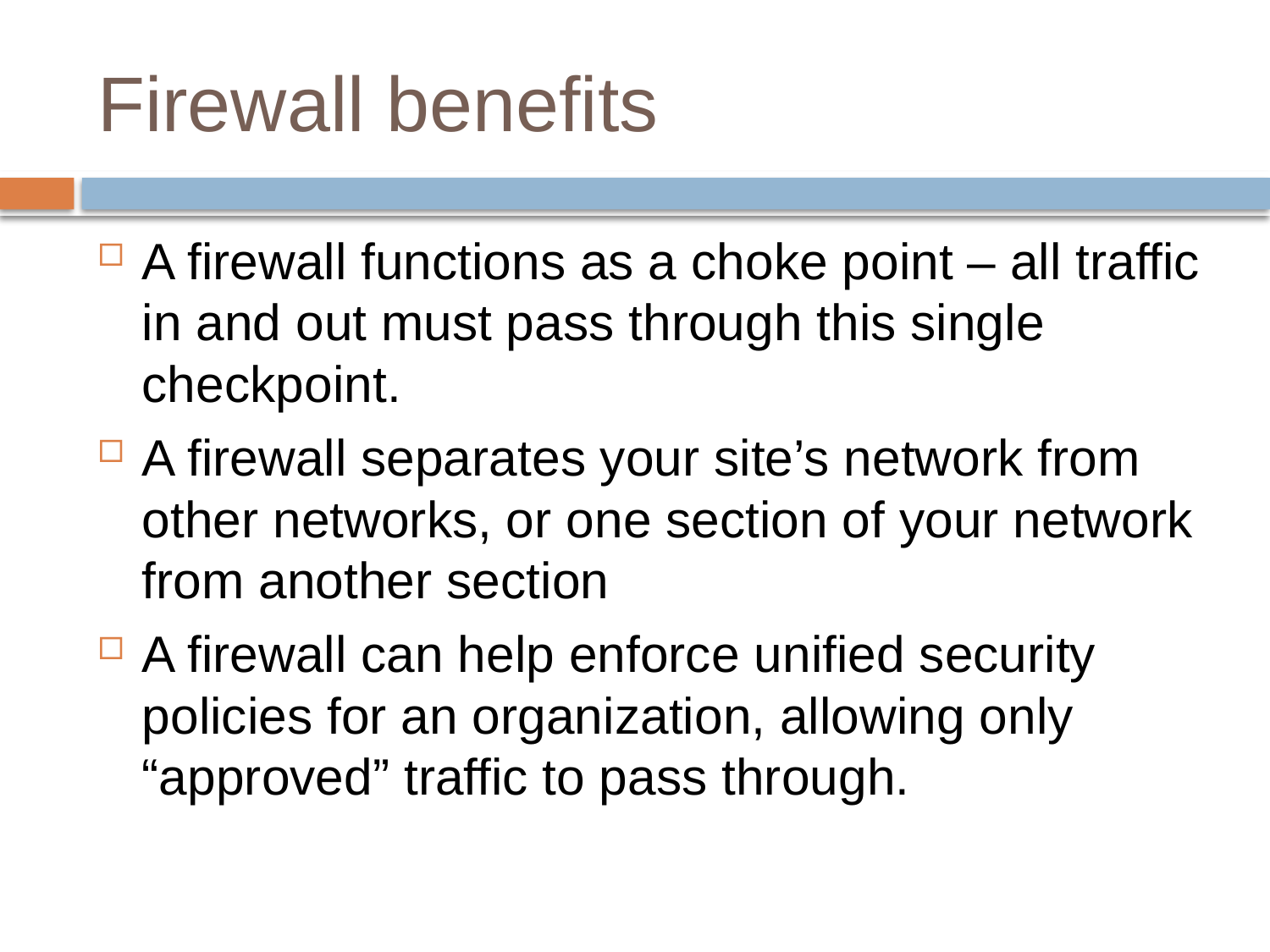

# Firewall benefits
A firewall functions as a choke point – all traffic in and out must pass through this single checkpoint.
A firewall separates your site’s network from other networks, or one section of your network from another section
A firewall can help enforce unified security policies for an organization, allowing only “approved” traffic to pass through.